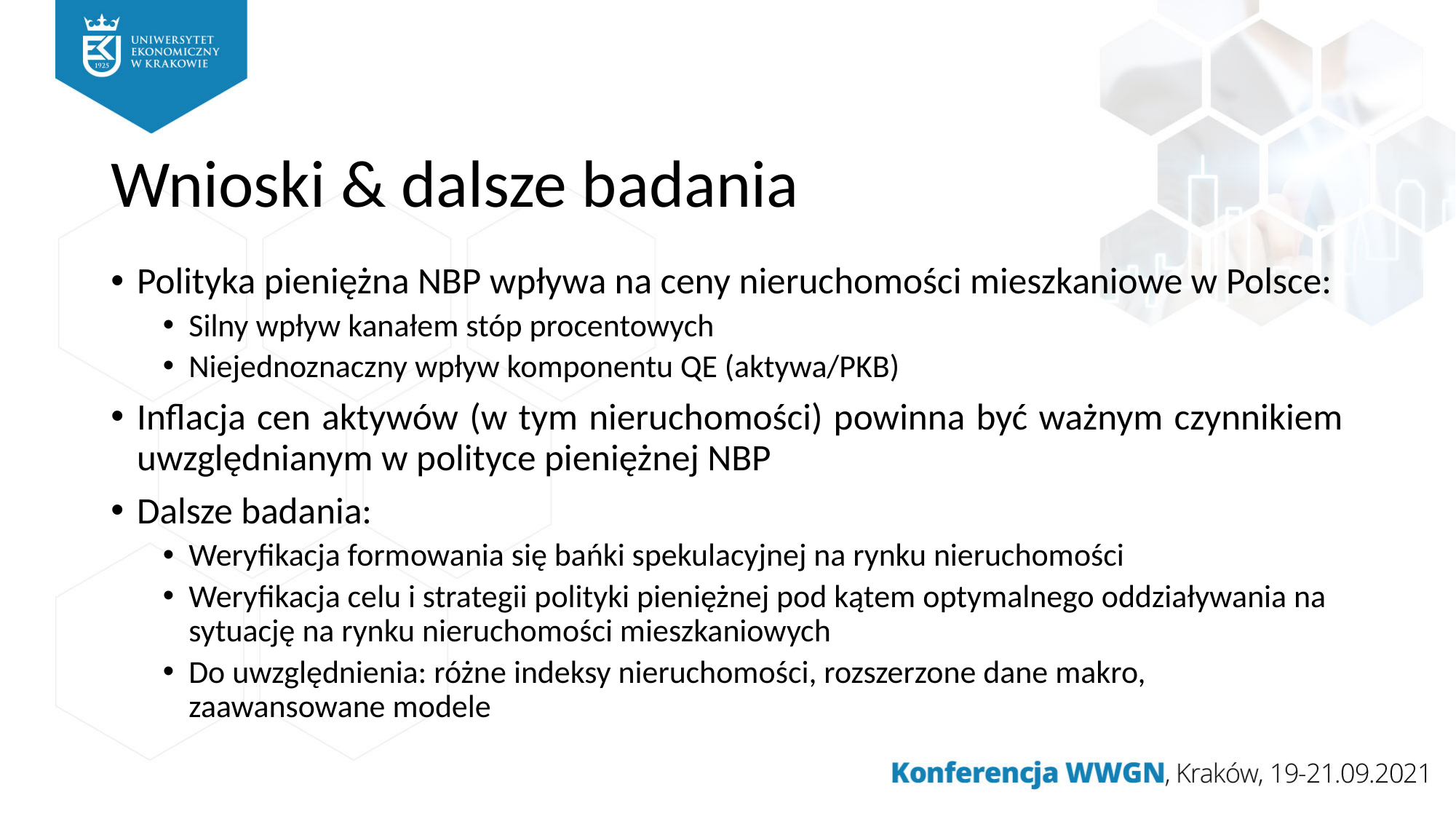

# Wnioski & dalsze badania
Polityka pieniężna NBP wpływa na ceny nieruchomości mieszkaniowe w Polsce:
Silny wpływ kanałem stóp procentowych
Niejednoznaczny wpływ komponentu QE (aktywa/PKB)
Inflacja cen aktywów (w tym nieruchomości) powinna być ważnym czynnikiem uwzględnianym w polityce pieniężnej NBP
Dalsze badania:
Weryfikacja formowania się bańki spekulacyjnej na rynku nieruchomości
Weryfikacja celu i strategii polityki pieniężnej pod kątem optymalnego oddziaływania na sytuację na rynku nieruchomości mieszkaniowych
Do uwzględnienia: różne indeksy nieruchomości, rozszerzone dane makro, zaawansowane modele